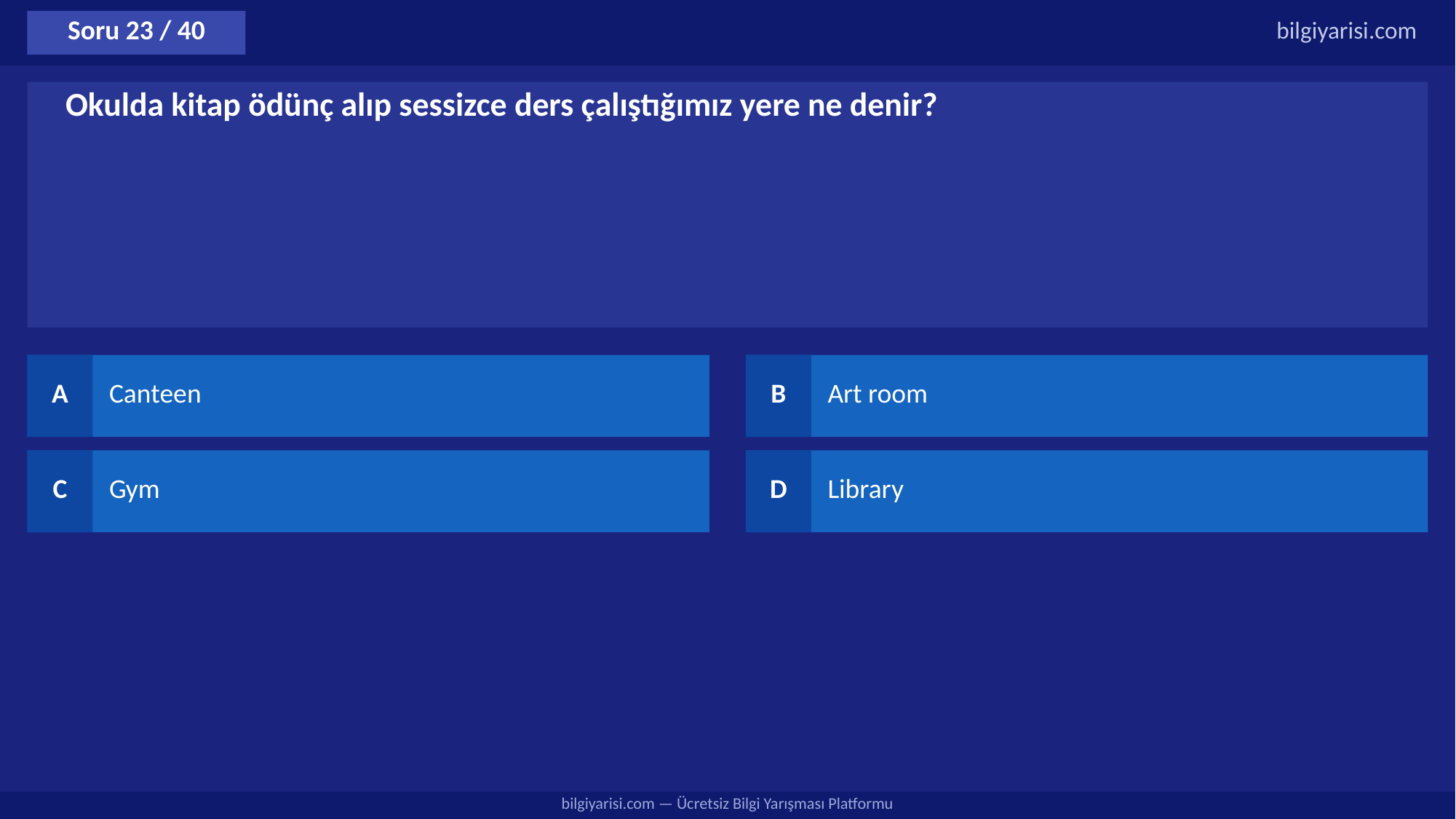

Soru 23 / 40
bilgiyarisi.com

Okulda kitap ödünç alıp sessizce ders çalıştığımız yere ne denir?

A
Canteen

B
Art room

C
Gym

D
Library
bilgiyarisi.com — Ücretsiz Bilgi Yarışması Platformu